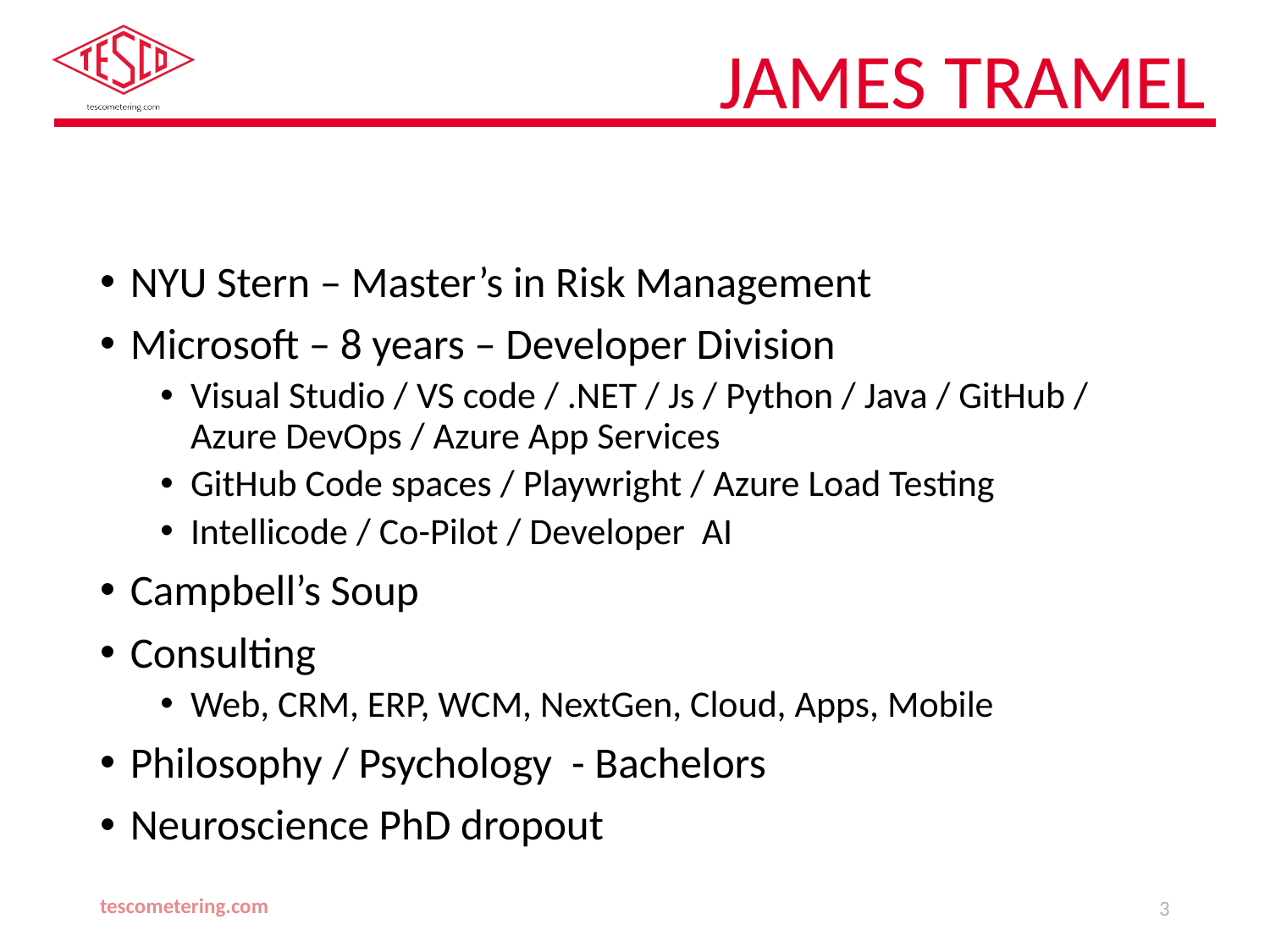

# James Tramel
NYU Stern – Master’s in Risk Management
Microsoft – 8 years – Developer Division
Visual Studio / VS code / .NET / Js / Python / Java / GitHub / Azure DevOps / Azure App Services
GitHub Code spaces / Playwright / Azure Load Testing
Intellicode / Co-Pilot / Developer  AI
Campbell’s Soup
Consulting
Web, CRM, ERP, WCM, NextGen, Cloud, Apps, Mobile
Philosophy / Psychology  - Bachelors
Neuroscience PhD dropout
tescometering.com
3